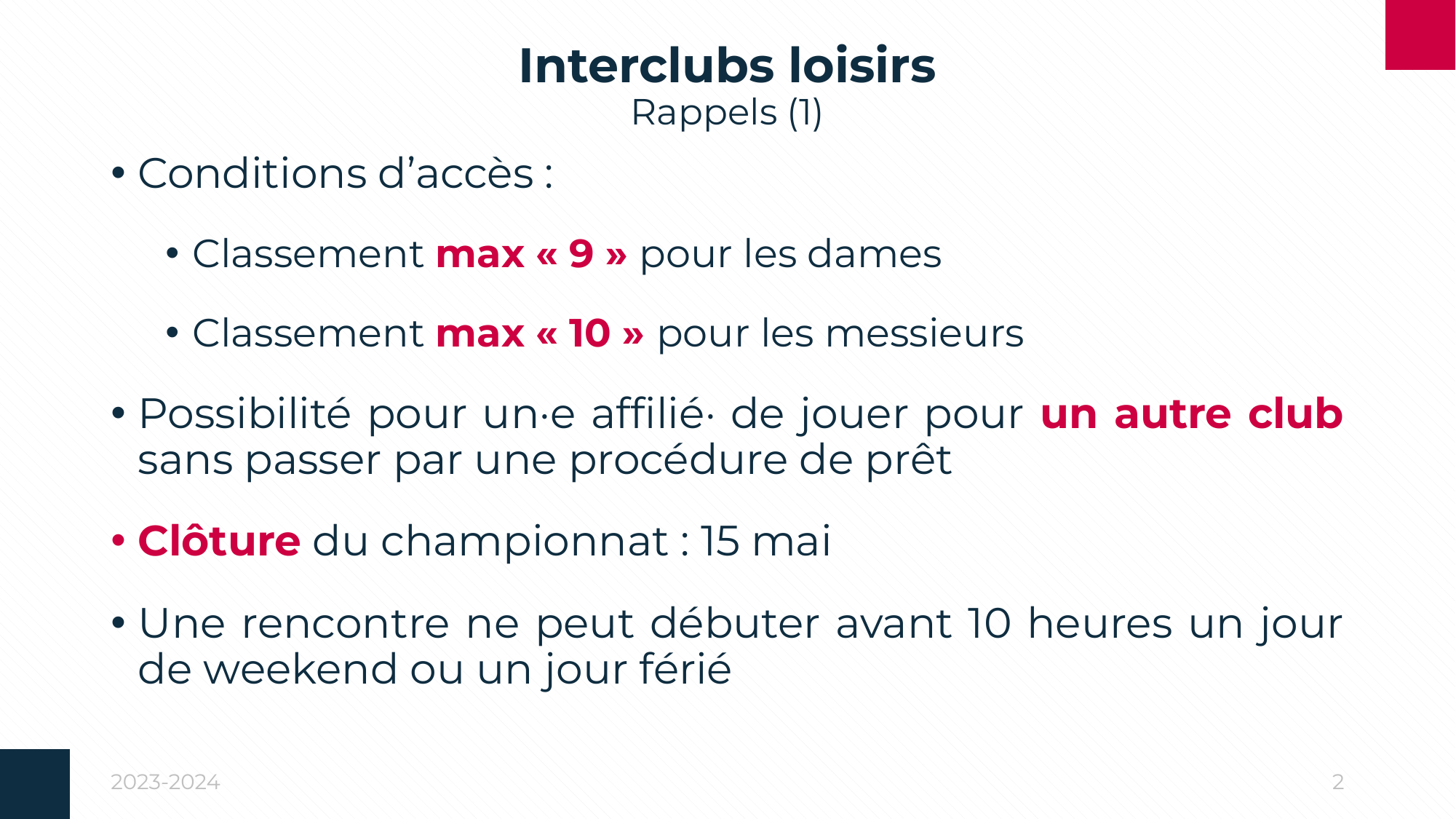

# Interclubs loisirs Rappels (1)
Conditions d’accès :
Classement max « 9 » pour les dames
Classement max « 10 » pour les messieurs
Possibilité pour un·e affilié· de jouer pour un autre club sans passer par une procédure de prêt
Clôture du championnat : 15 mai
Une rencontre ne peut débuter avant 10 heures un jour de weekend ou un jour férié

2023-2024
2